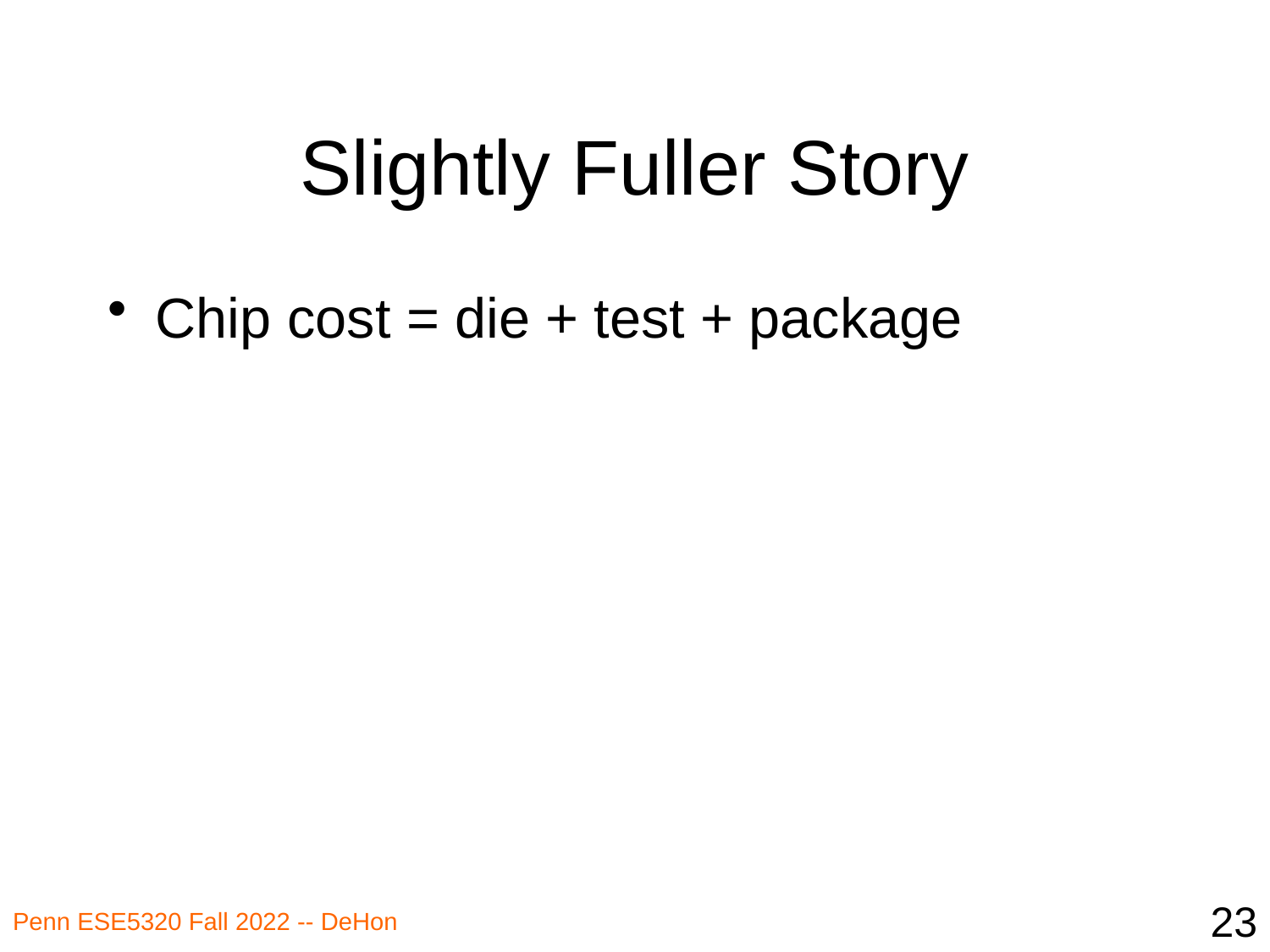

# Slightly Fuller Story
Chip cost = die + test + package

23
Penn ESE5320 Fall 2022 -- DeHon